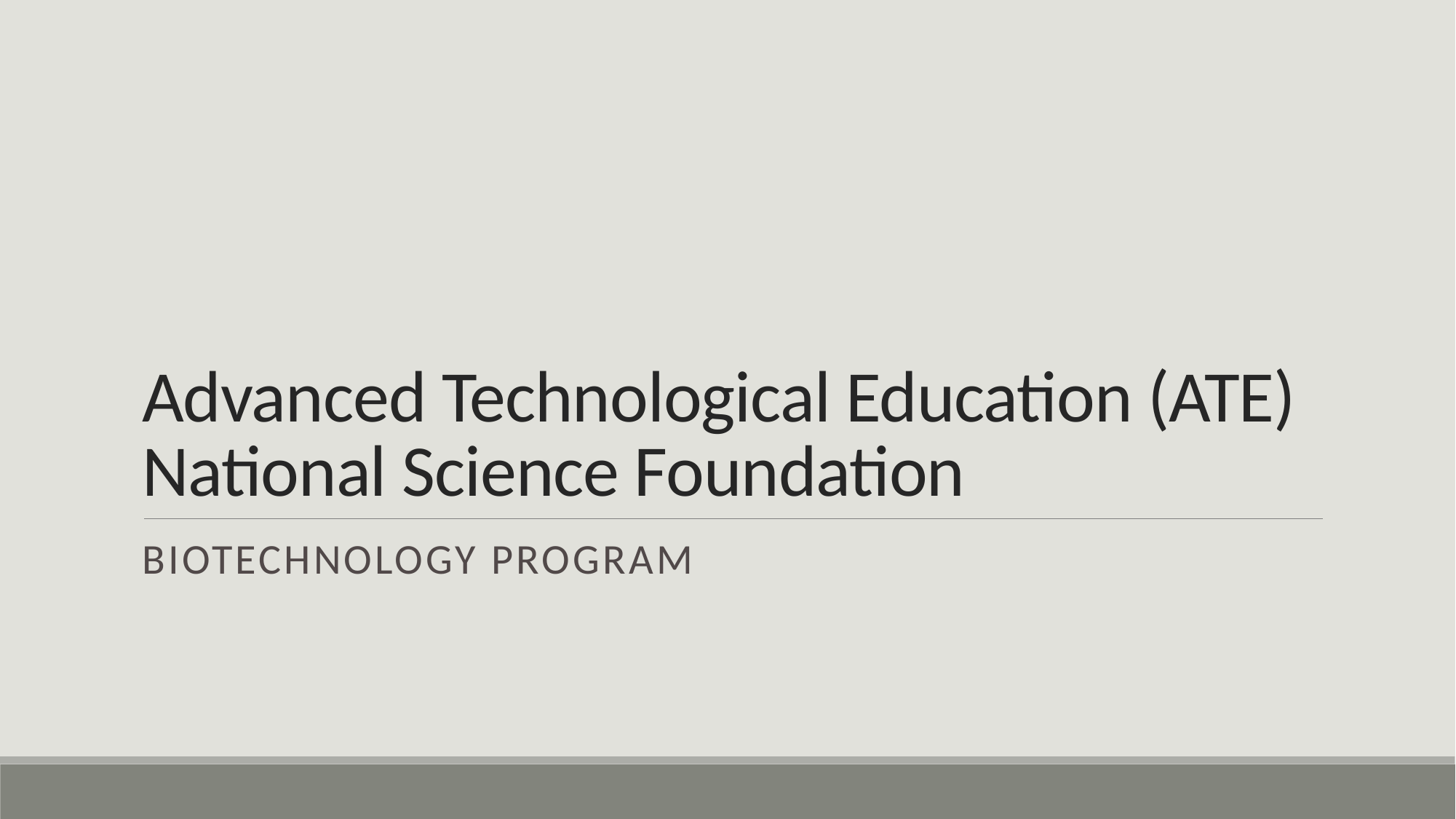

# Advanced Technological Education (ATE) National Science Foundation
Biotechnology program